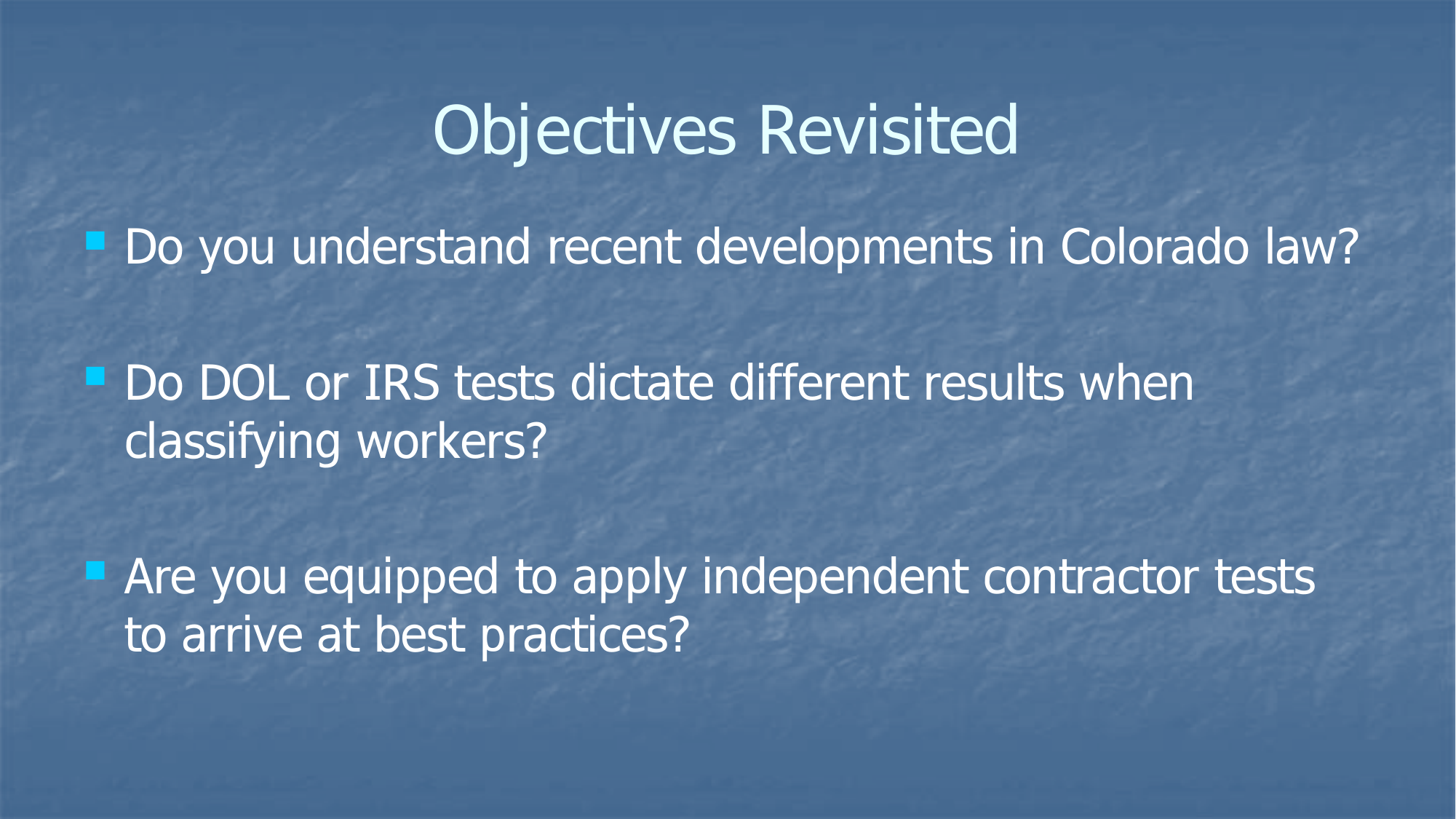

# Objectives Revisited
Do you understand recent developments in Colorado law?

Do DOL or IRS tests dictate different results when classifying workers?

Are you equipped to apply independent contractor tests to arrive at best practices?